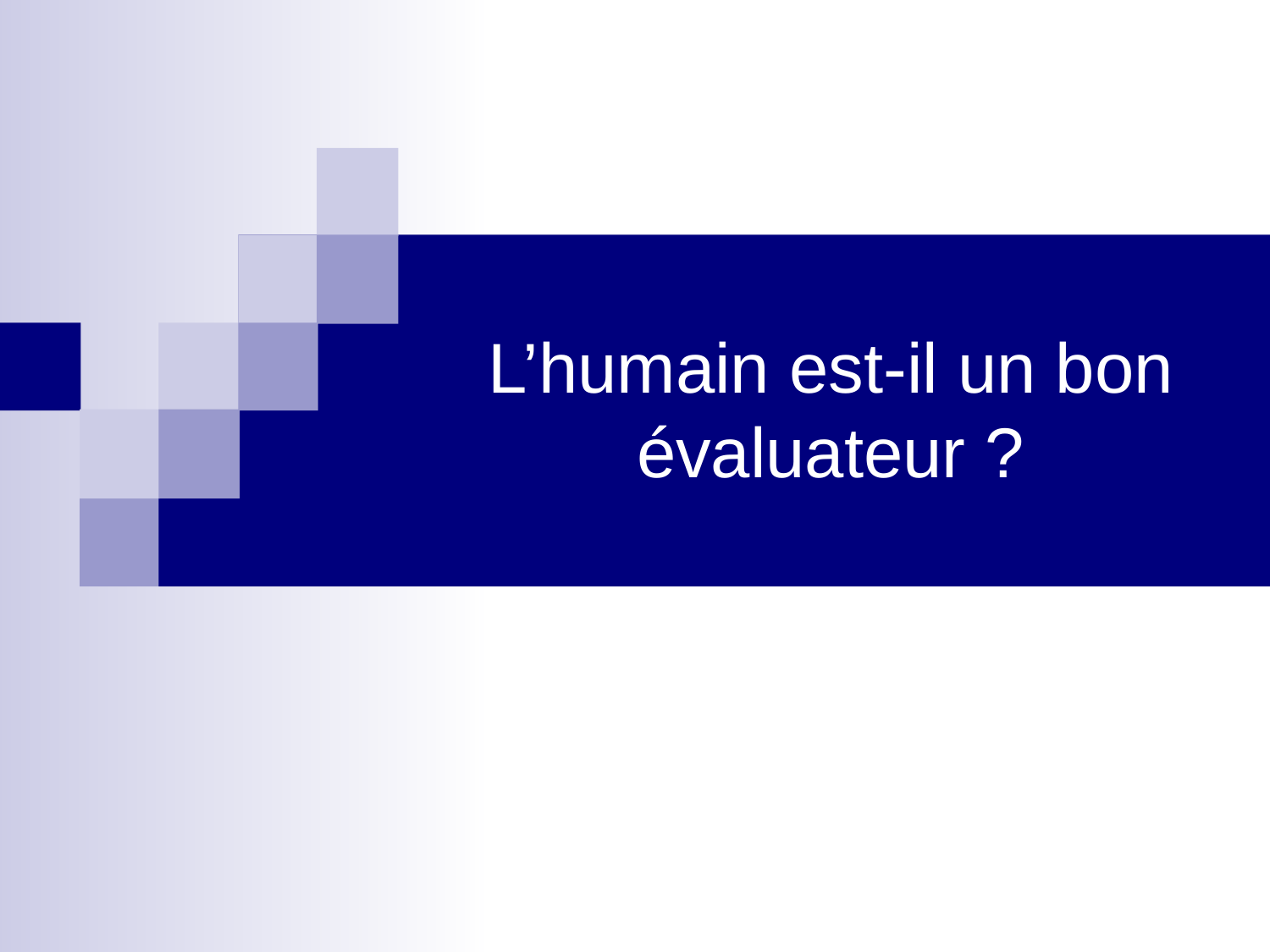

# L’humain est-il un bon évaluateur ?